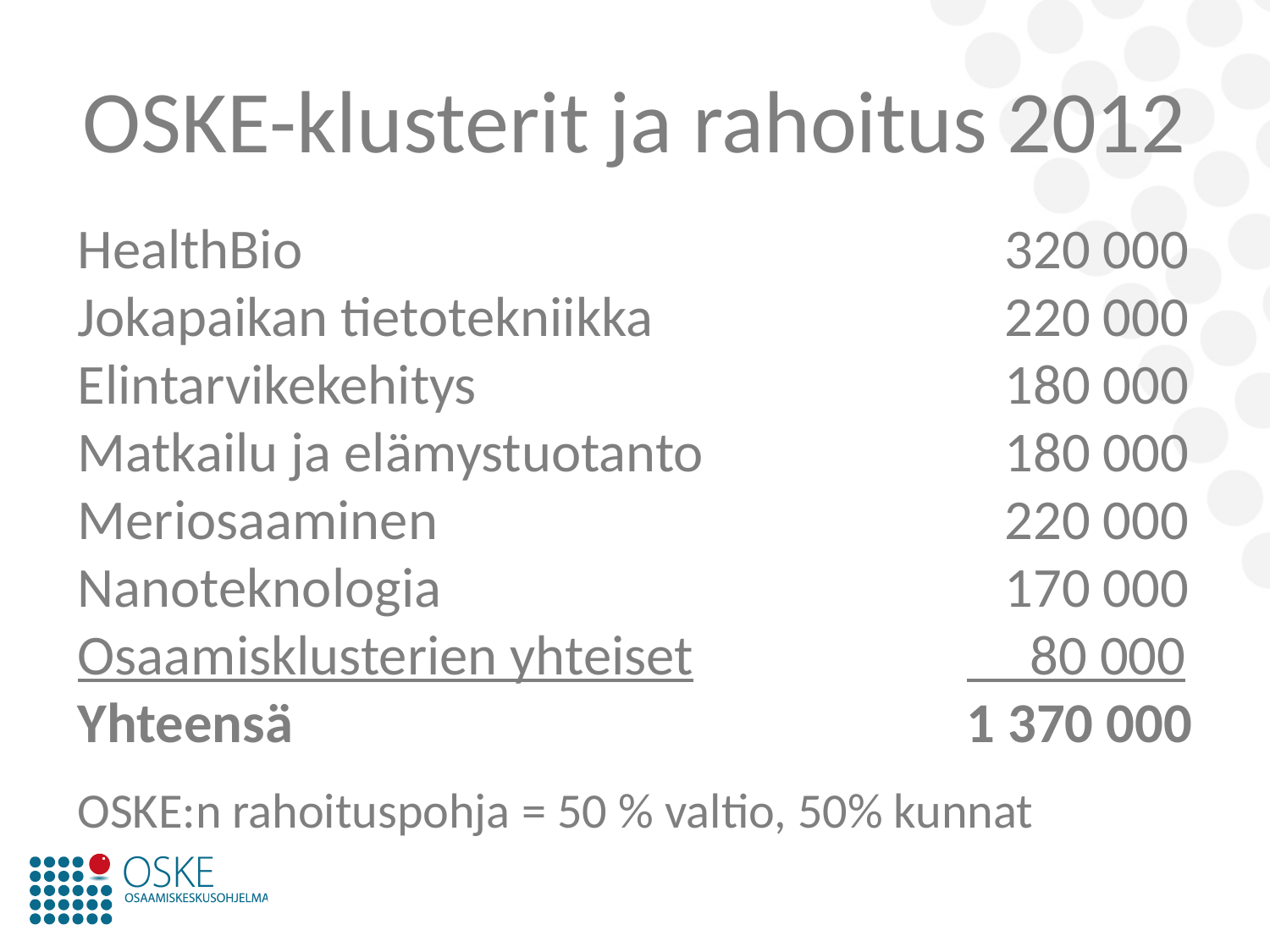

# OSKE-klusterit ja rahoitus 2012
HealthBio 						   320 000
Jokapaikan tietotekniikka			   220 000
Elintarvikekehitys				   180 000
Matkailu ja elämystuotanto			   180 000
Meriosaaminen					   220 000
Nanoteknologia					   170 000
Osaamisklusterien yhteiset			     80 000
Yhteensä					          1 370 000

OSKE:n rahoituspohja = 50 % valtio, 50% kunnat